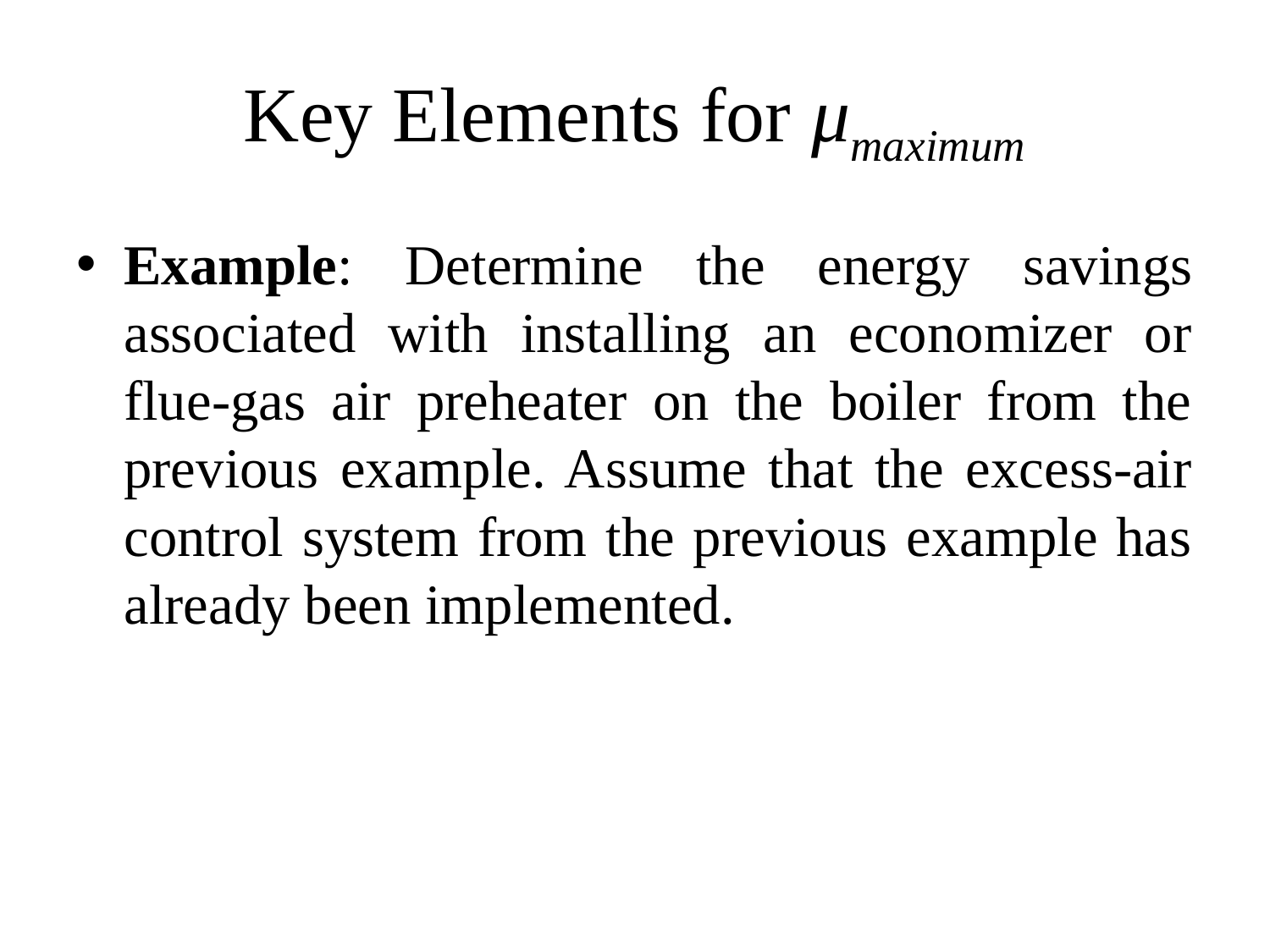

# Key Elements for μmaximum
Example: Determine the energy savings associated with installing an economizer or flue-gas air preheater on the boiler from the previous example. Assume that the excess-air control system from the previous example has already been implemented.